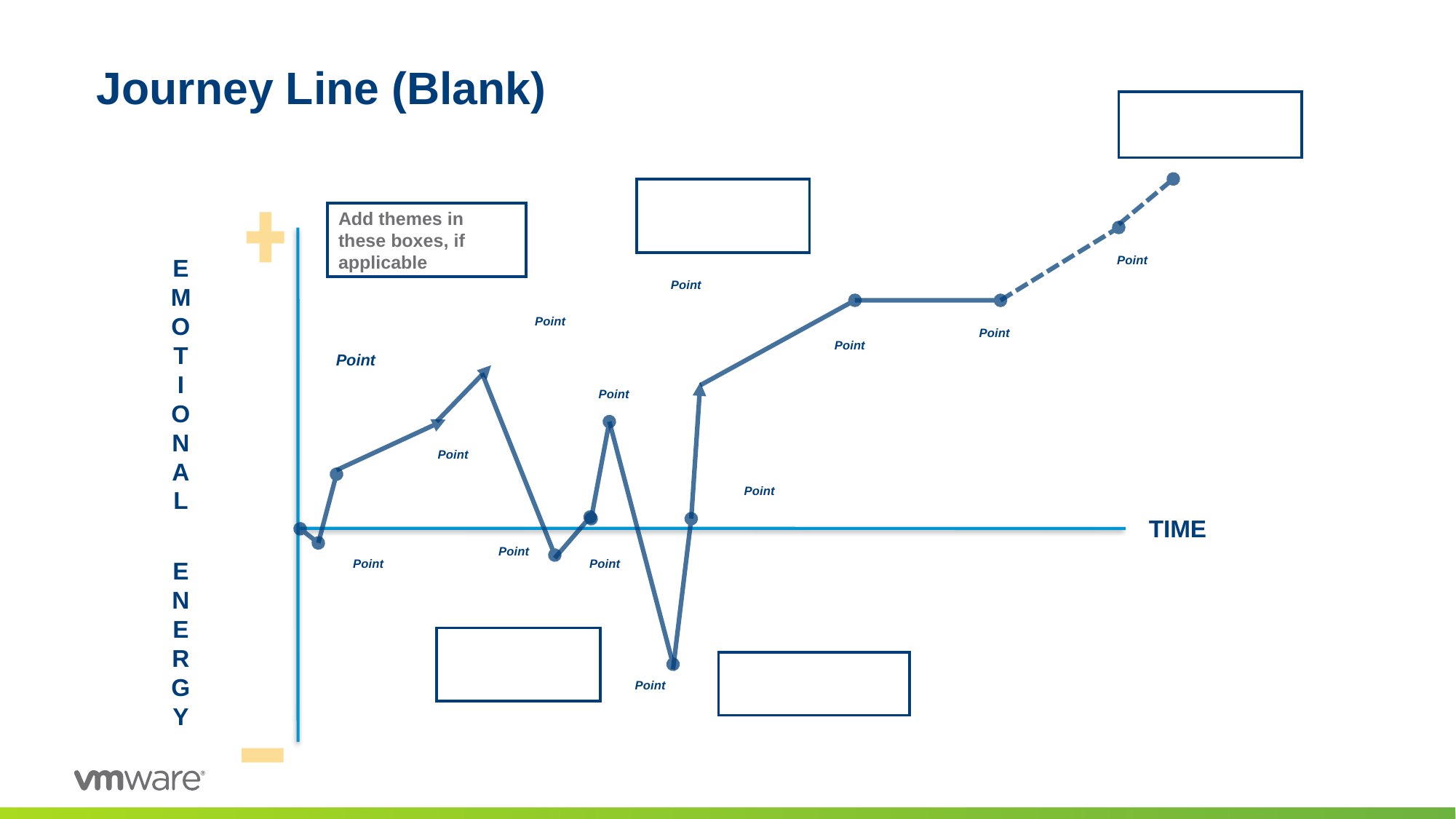

Journey Line (Blank)

Add themes in these boxes, if applicable

EMOTIONAL
 ENERGY
Point
Point

Point
Point
Point
Point

Point

Point

Point
TIME

Point
Point
Point

Point